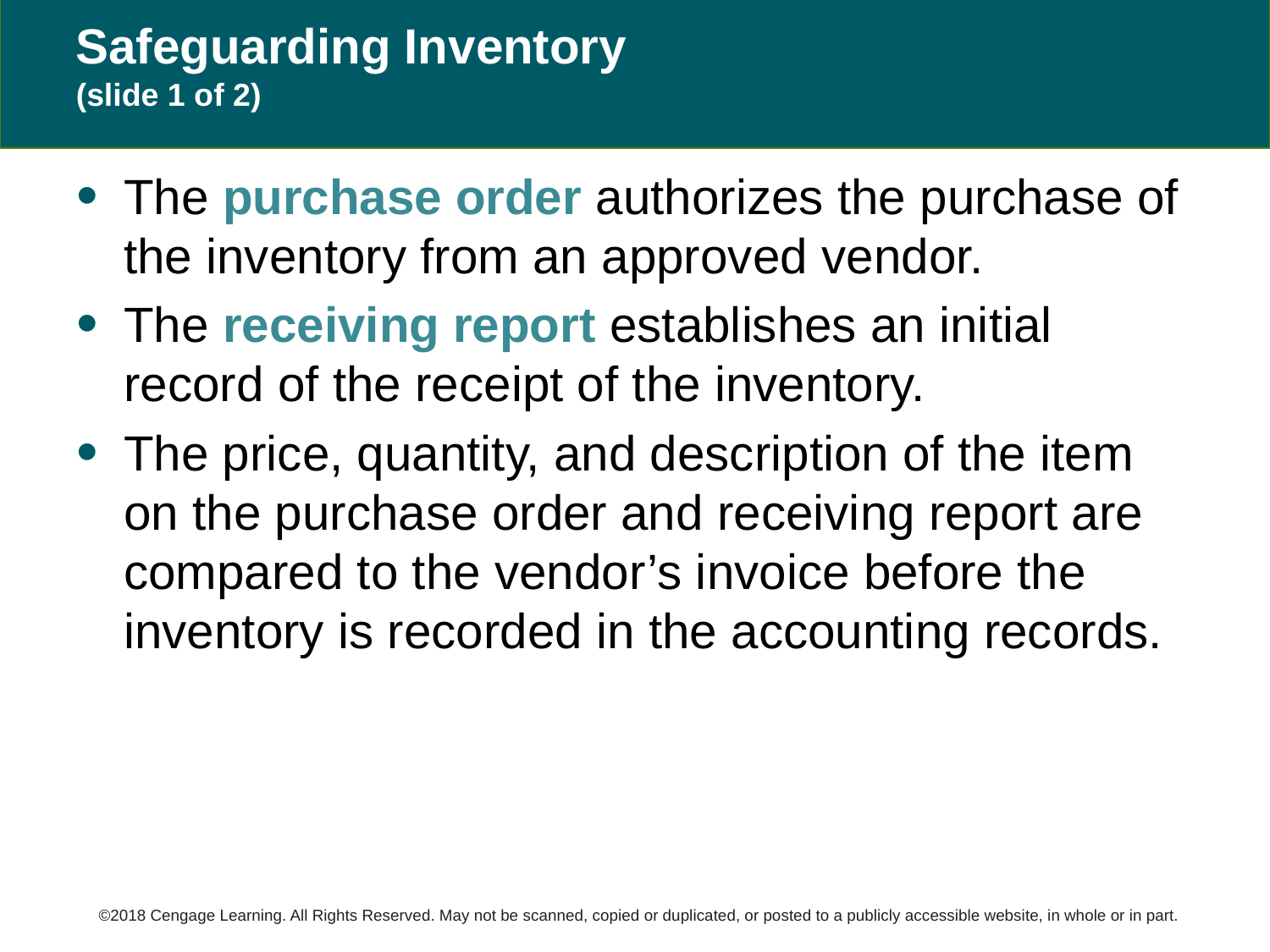

# Safeguarding Inventory (slide 1 of 2)
The purchase order authorizes the purchase of the inventory from an approved vendor.
The receiving report establishes an initial record of the receipt of the inventory.
The price, quantity, and description of the item on the purchase order and receiving report are compared to the vendor’s invoice before the inventory is recorded in the accounting records.
©2018 Cengage Learning. All Rights Reserved. May not be scanned, copied or duplicated, or posted to a publicly accessible website, in whole or in part.